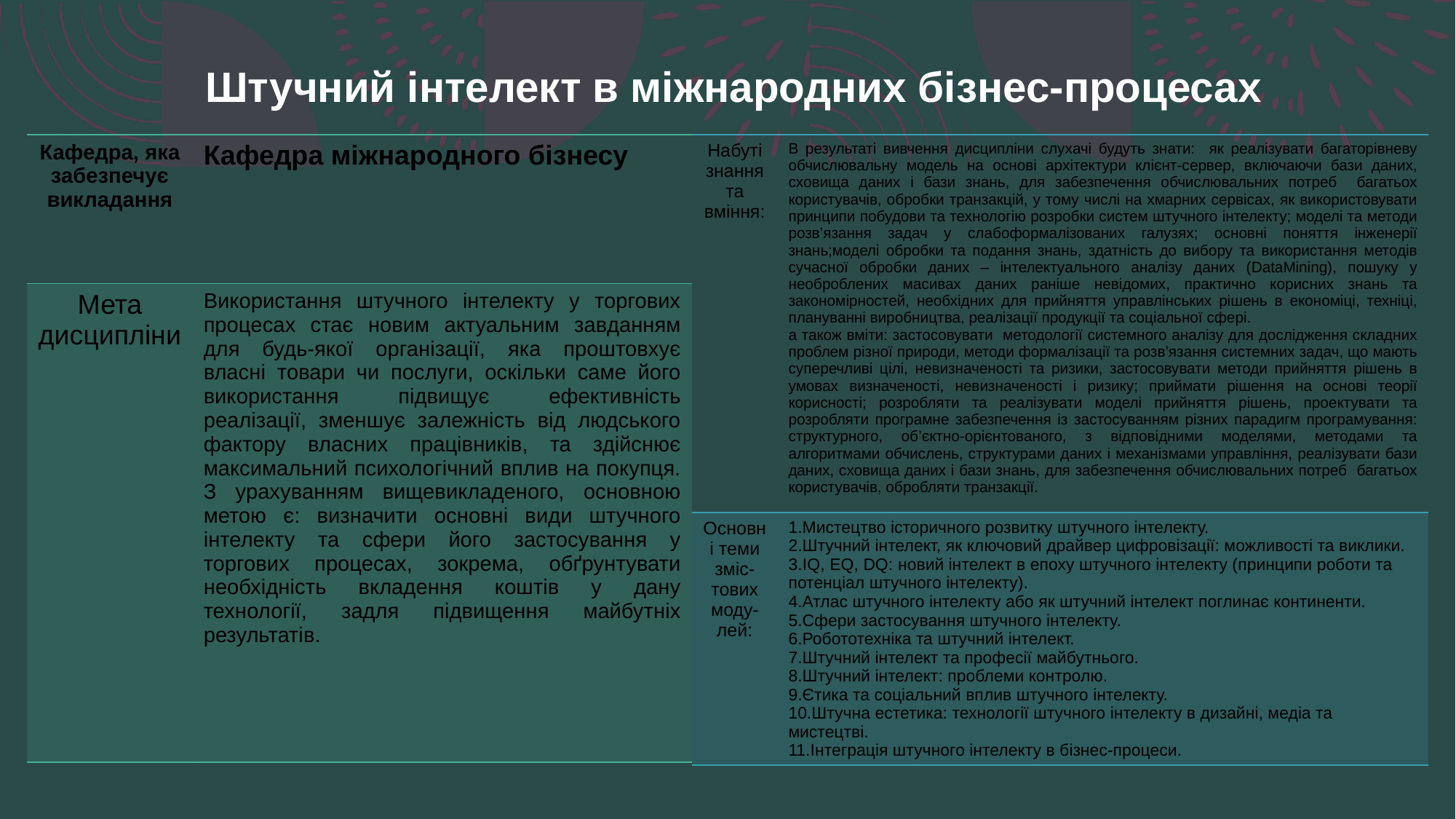

Штучний інтелект в міжнародних бізнес-процесах
| Кафедра, яка забезпечує викладання | Кафедра міжнародного бізнесу |
| --- | --- |
| Мета дисципліни | Використання штучного інтелекту у торгових процесах стає новим актуальним завданням для будь-якої організації, яка проштовхує власні товари чи послуги, оскільки саме його використання підвищує ефективність реалізації, зменшує залежність від людського фактору власних працівників, та здійснює максимальний психологічний вплив на покупця. З урахуванням вищевикладеного, основною метою є: визначити основні види штучного інтелекту та сфери його застосування у торгових процесах, зокрема, обґрунтувати необхідність вкладення коштів у дану технології, задля підвищення майбутніх результатів. |
| Набуті знання та вміння: | В результаті вивчення дисципліни слухачі будуть знати: як реалізувати багаторівневу обчислювальну модель на основі архітектури клієнт-сервер, включаючи бази даних, сховища даних і бази знань, для забезпечення обчислювальних потреб багатьох користувачів, обробки транзакцій, у тому числі на хмарних сервісах, як використовувати принципи побудови та технологію розробки систем штучного інтелекту; моделі та методи розв’язання задач у слабоформалізованих галузях; основні поняття інженерії знань;моделі обробки та подання знань, здатність до вибору та використання методів сучасної обробки даних – інтелектуального аналізу даних (DataMining), пошуку у необроблених масивах даних раніше невідомих, практично корисних знань та закономірностей, необхідних для прийняття управлінських рішень в економіці, техніці, плануванні виробництва, реалізації продукції та соціальної сфері. а також вміти: застосовувати методології системного аналізу для дослідження складних проблем різної природи, методи формалізації та розв’язання системних задач, що мають суперечливі цілі, невизначеності та ризики, застосовувати методи прийняття рішень в умовах визначеності, невизначеності і ризику; приймати рішення на основі теорії корисності; розробляти та реалізувати моделі прийняття рішень, проектувати та розробляти програмне забезпечення із застосуванням різних парадигм програмування: структурного, об’єктно-орієнтованого, з відповідними моделями, методами та алгоритмами обчислень, структурами даних і механізмами управління, реалізувати бази даних, сховища даних і бази знань, для забезпечення обчислювальних потреб багатьох користувачів, обробляти транзакції. |
| --- | --- |
| Основні теми зміс-тових моду-лей: | 1.Мистецтво історичного розвитку штучного інтелекту. 2.Штучний інтелект, як ключовий драйвер цифровізації: можливості та виклики. 3.IQ, EQ, DQ: новий інтелект в епоху штучного інтелекту (принципи роботи та потенціал штучного інтелекту). 4.Атлас штучного інтелекту або як штучний інтелект поглинає континенти. 5.Сфери застосування штучного інтелекту. 6.Робототехніка та штучний інтелект. 7.Штучний інтелект та професії майбутнього. 8.Штучний інтелект: проблеми контролю. 9.Єтика та соціальний вплив штучного інтелекту. 10.Штучна естетика: технології штучного інтелекту в дизайні, медіа та мистецтві. 11.Інтеграція штучного інтелекту в бізнес-процеси. |